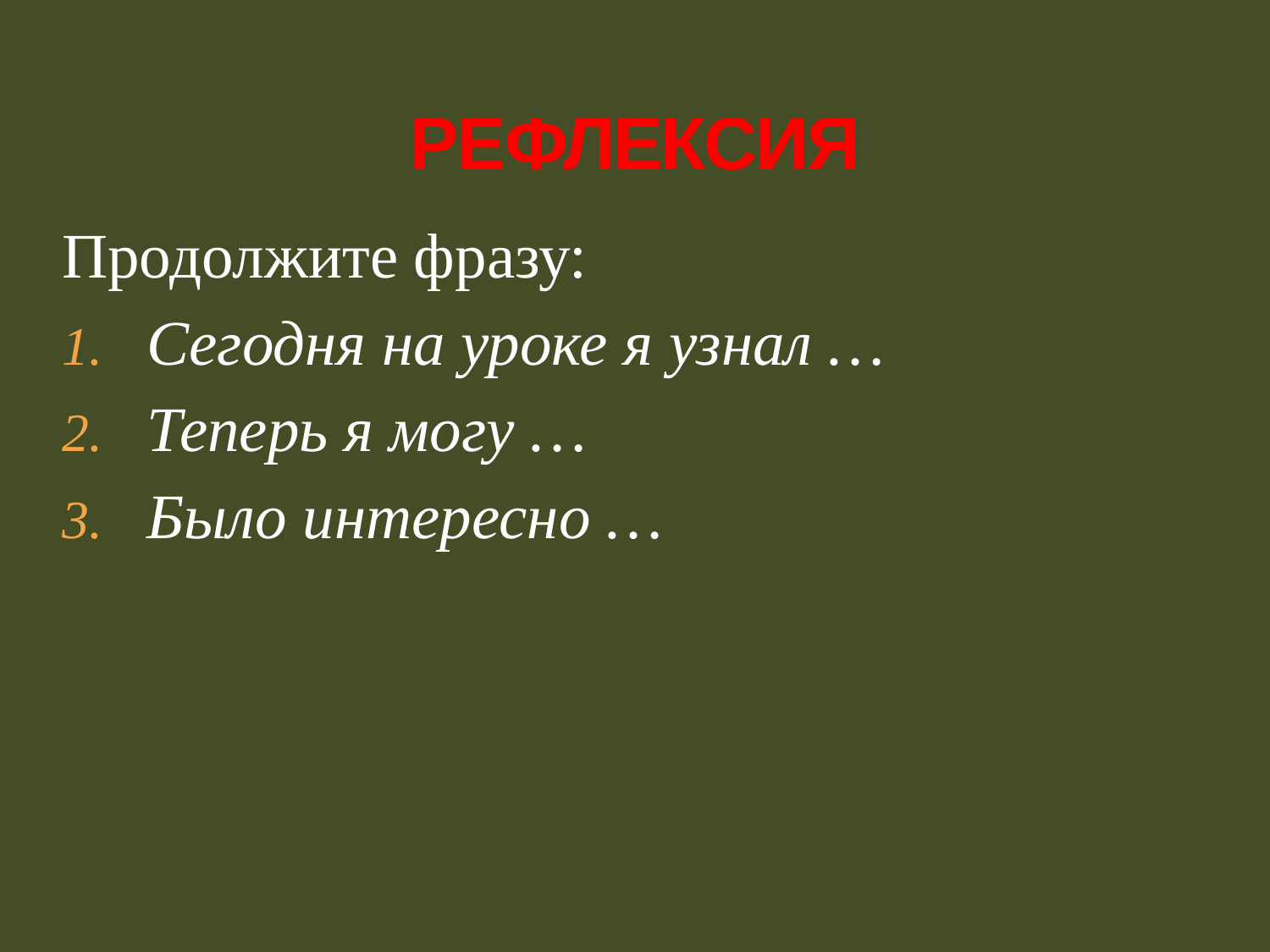

# РЕФЛЕКСИЯ
Продолжите фразу:
Сегодня на уроке я узнал …
Теперь я могу …
Было интересно …